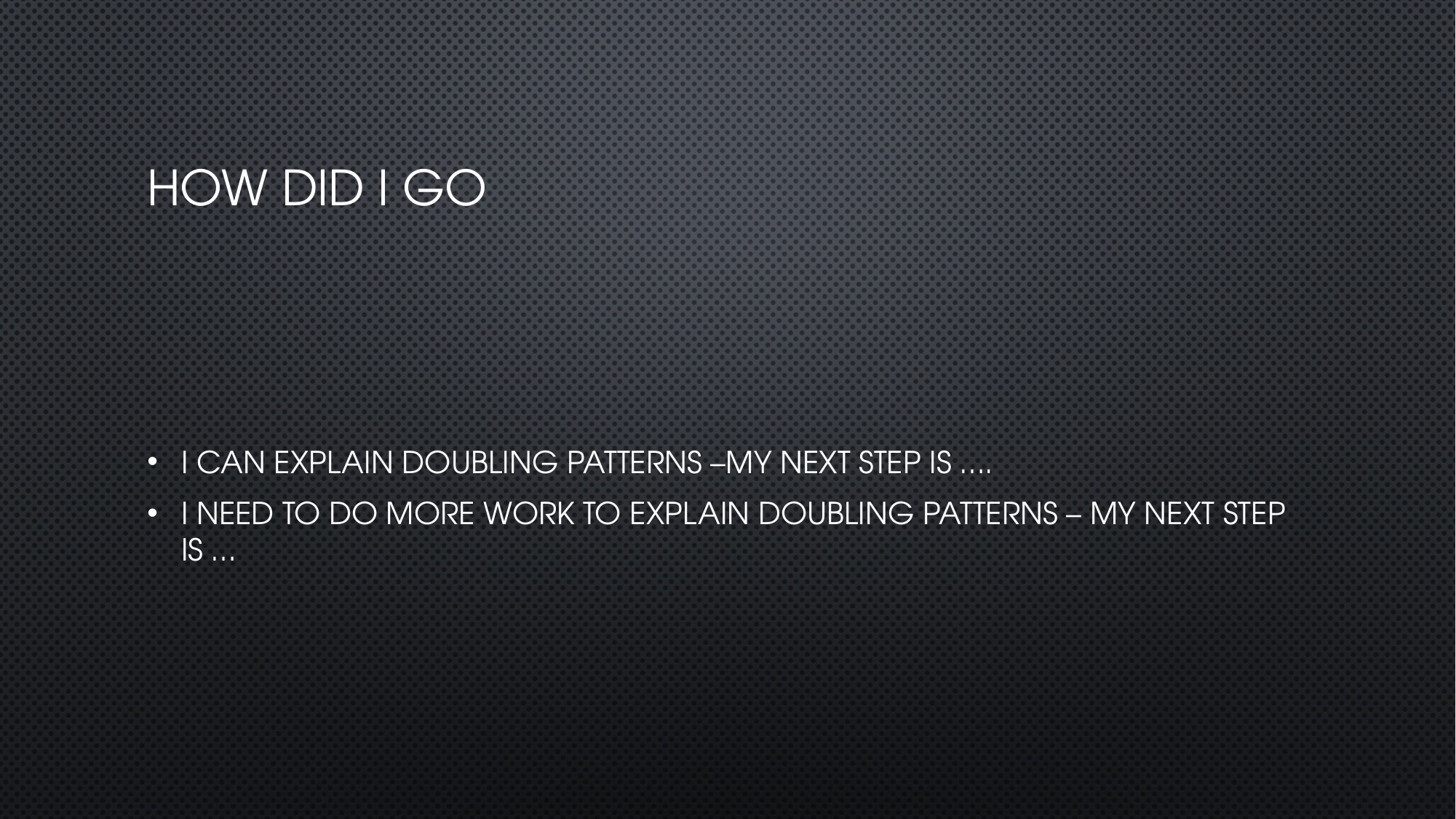

# How did I go
I can Explain doubling patterns –My next step is ….
I need to do more work to explain doubling patterns – My next step is …